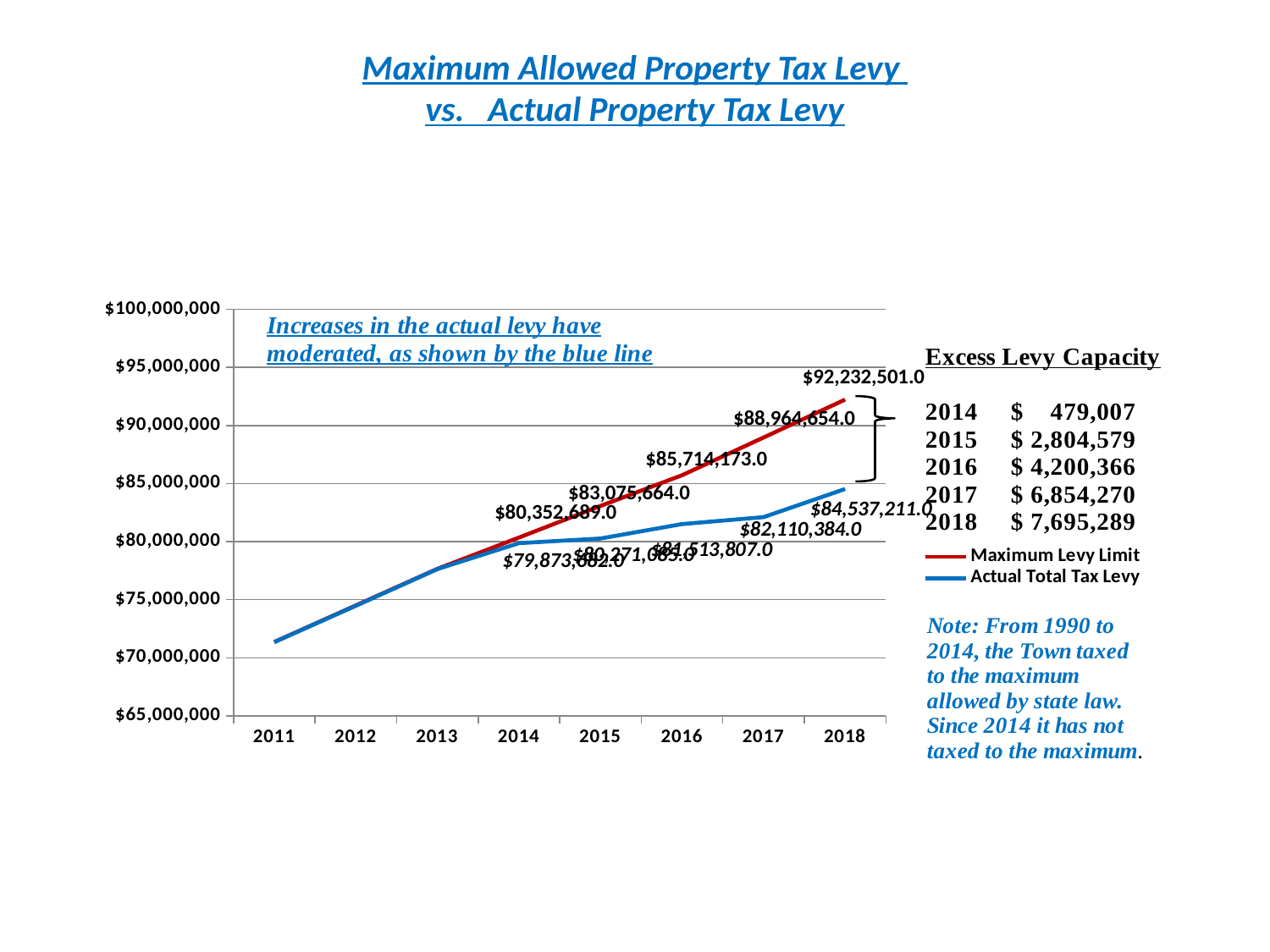

# Maximum Allowed Property Tax Levy vs.   Actual Property Tax Levy

### Chart

| Category | Maximum Levy Limit | Actual Total Tax Levy |
|---|---|---|
| 2011 | 71363443.0 | 71352385.0 |
| 2012 | 74510857.0 | 74481698.0 |
| 2013 | 77658216.0 | 77636268.0 |
| 2014 | 80352689.0 | 79873682.0 |
| 2015 | 83075664.0 | 80271085.0 |
| 2016 | 85714173.0 | 81513807.0 |
| 2017 | 88964654.0 | 82110384.0 |
| 2018 | 92232501.0 | 84537211.0 |